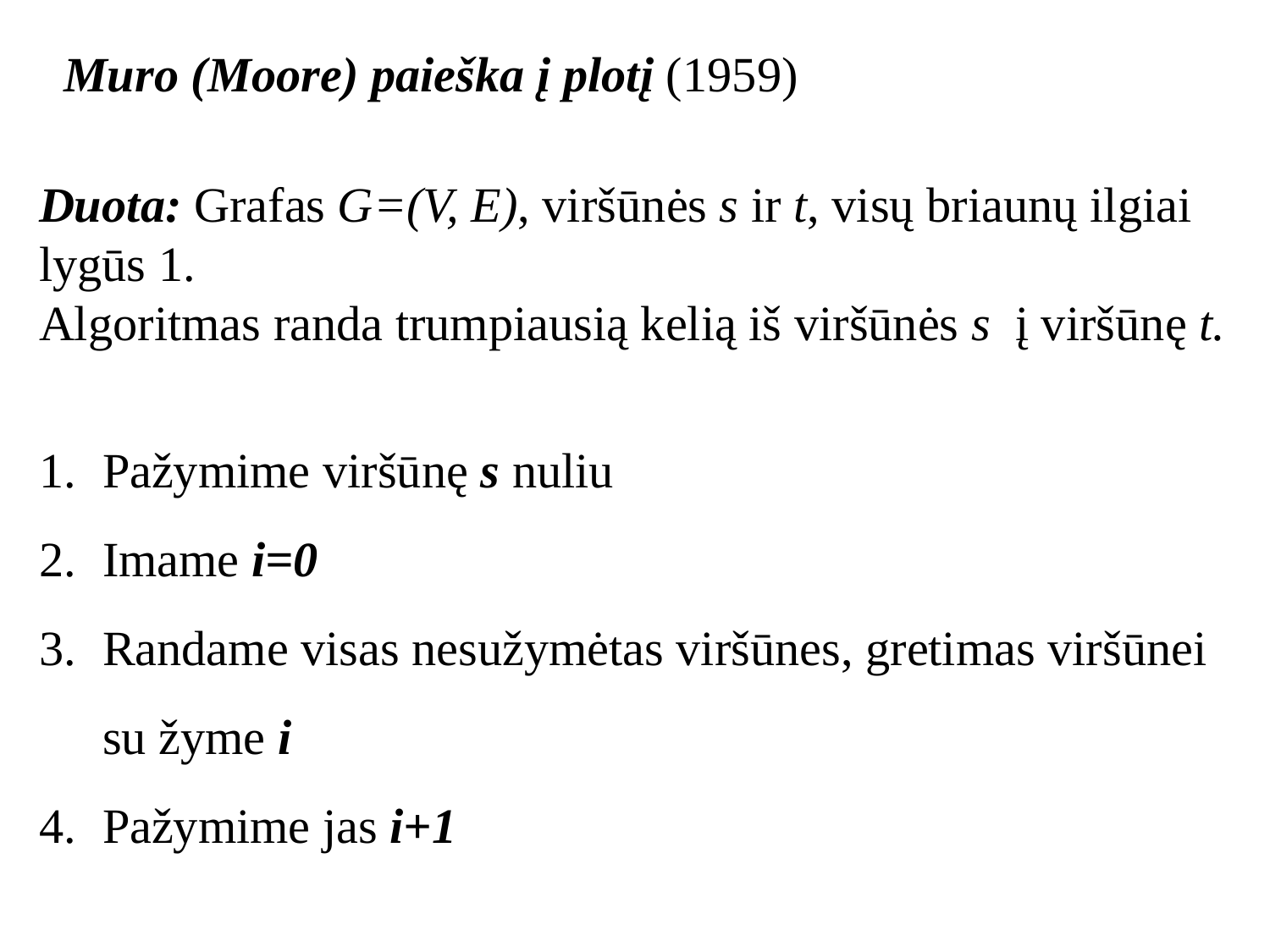

Muro (Moore) paieška į plotį (1959)
Duota: Grafas G=(V, E), viršūnės s ir t, visų briaunų ilgiai lygūs 1.
Algoritmas randa trumpiausią kelią iš viršūnės s  į viršūnę t.

Pažymime viršūnę s nuliu
Imame i=0
Randame visas nesužymėtas viršūnes, gretimas viršūnei su žyme i
Pažymime jas i+1